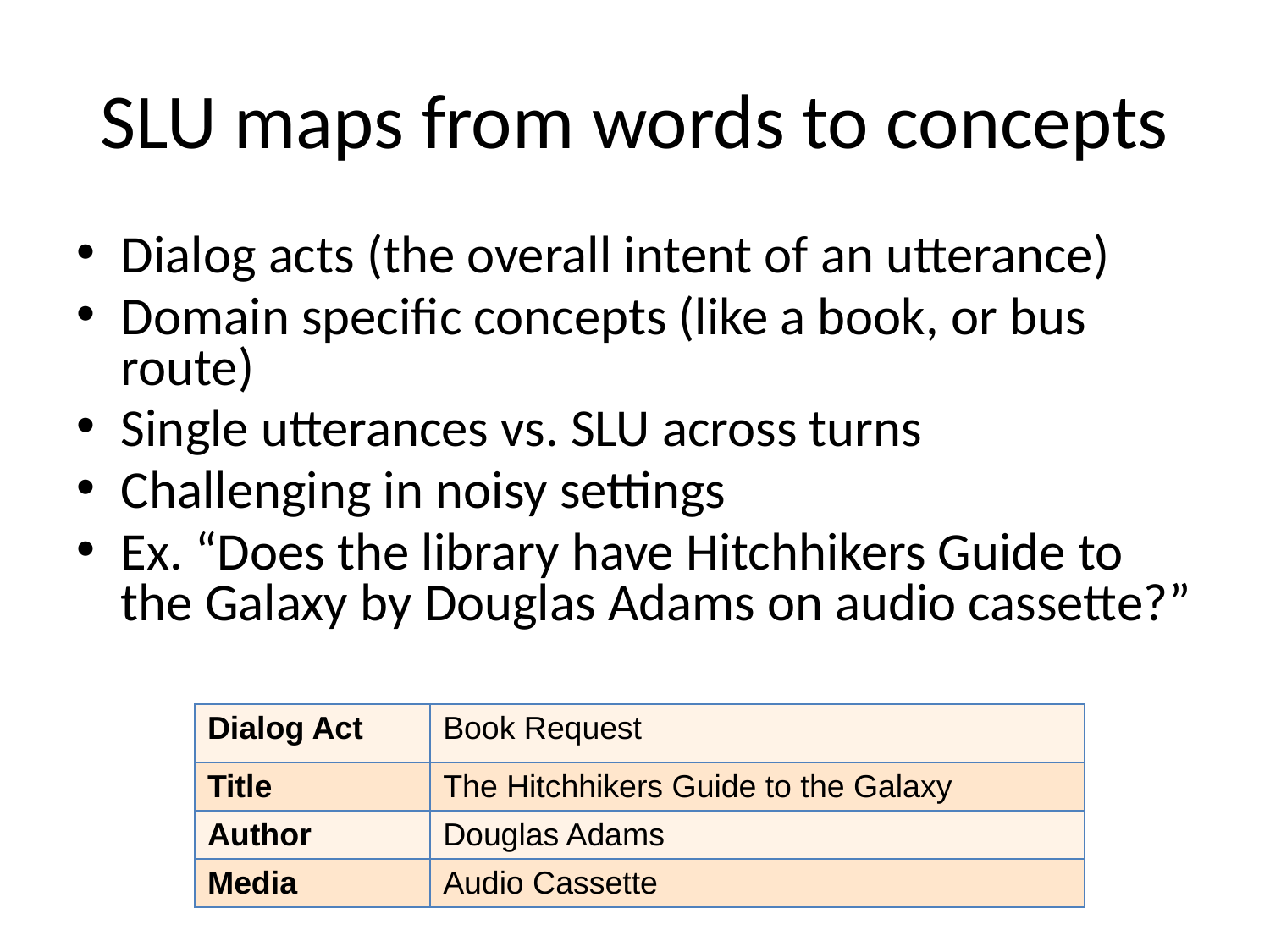

# SLU maps from words to concepts
Dialog acts (the overall intent of an utterance)
Domain specific concepts (like a book, or bus route)
Single utterances vs. SLU across turns
Challenging in noisy settings
Ex. “Does the library have Hitchhikers Guide to the Galaxy by Douglas Adams on audio cassette?”
| Dialog Act | Book Request |
| --- | --- |
| Title | The Hitchhikers Guide to the Galaxy |
| Author | Douglas Adams |
| Media | Audio Cassette |
20